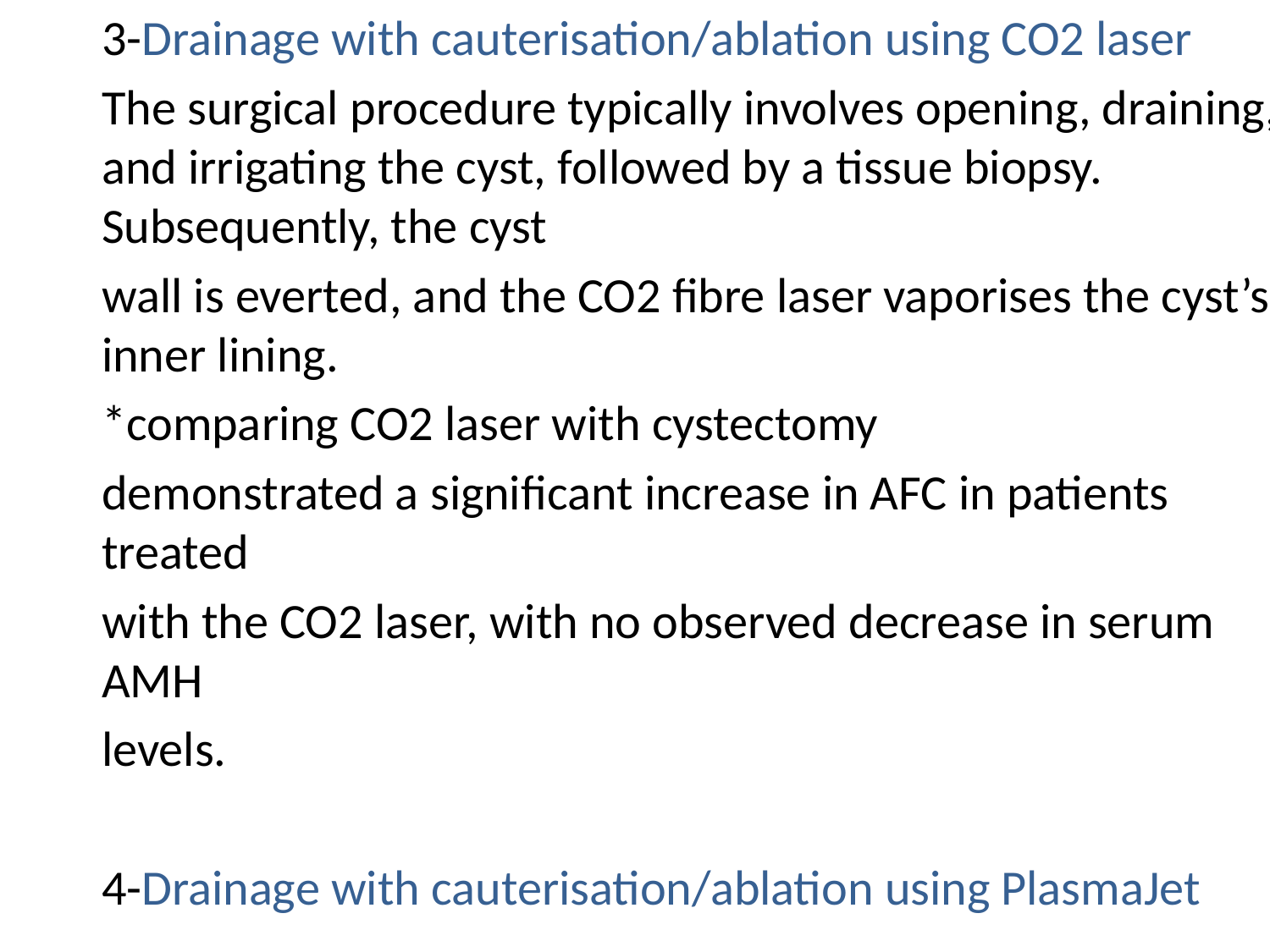

3-Drainage with cauterisation/ablation using CO2 laser
The surgical procedure typically involves opening, draining, and irrigating the cyst, followed by a tissue biopsy. Subsequently, the cyst
wall is everted, and the CO2 fibre laser vaporises the cyst’s inner lining.
*comparing CO2 laser with cystectomy
demonstrated a significant increase in AFC in patients treated
with the CO2 laser, with no observed decrease in serum AMH
levels.

4-Drainage with cauterisation/ablation using PlasmaJet